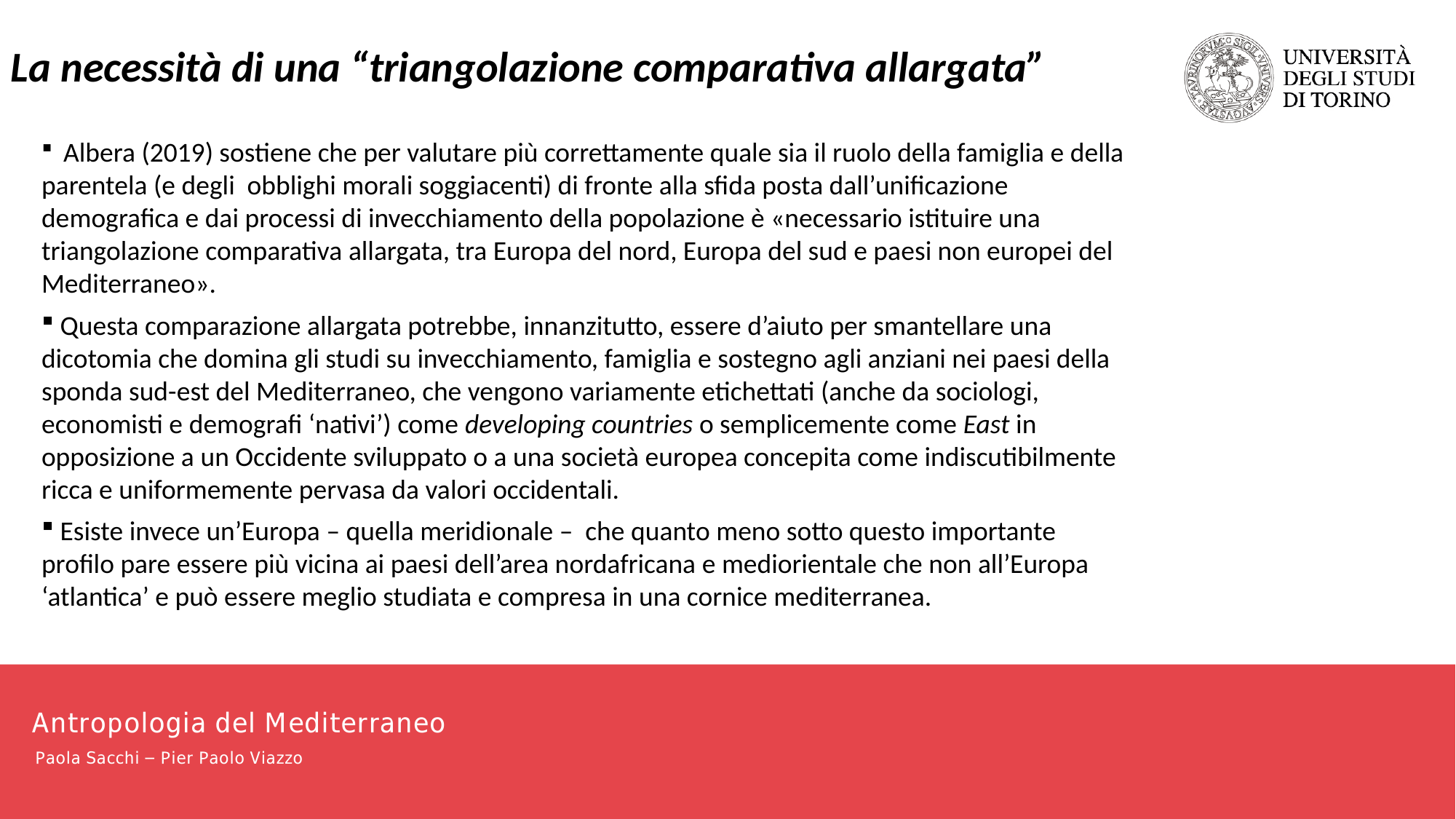

La necessità di una “triangolazione comparativa allargata”
  Albera (2019) sostiene che per valutare più correttamente quale sia il ruolo della famiglia e della parentela (e degli  obblighi morali soggiacenti) di fronte alla sfida posta dall’unificazione demografica e dai processi di invecchiamento della popolazione è «necessario istituire una triangolazione comparativa allargata, tra Europa del nord, Europa del sud e paesi non europei del Mediterraneo».
 Questa comparazione allargata potrebbe, innanzitutto, essere d’aiuto per smantellare una dicotomia che domina gli studi su invecchiamento, famiglia e sostegno agli anziani nei paesi della sponda sud-est del Mediterraneo, che vengono variamente etichettati (anche da sociologi, economisti e demografi ‘nativi’) come developing countries o semplicemente come East in opposizione a un Occidente sviluppato o a una società europea concepita come indiscutibilmente ricca e uniformemente pervasa da valori occidentali.
 Esiste invece un’Europa – quella meridionale –  che quanto meno sotto questo importante profilo pare essere più vicina ai paesi dell’area nordafricana e mediorientale che non all’Europa ‘atlantica’ e può essere meglio studiata e compresa in una cornice mediterranea.
Antropologia del Mediterraneo

Paola Sacchi – Pier Paolo Viazzo